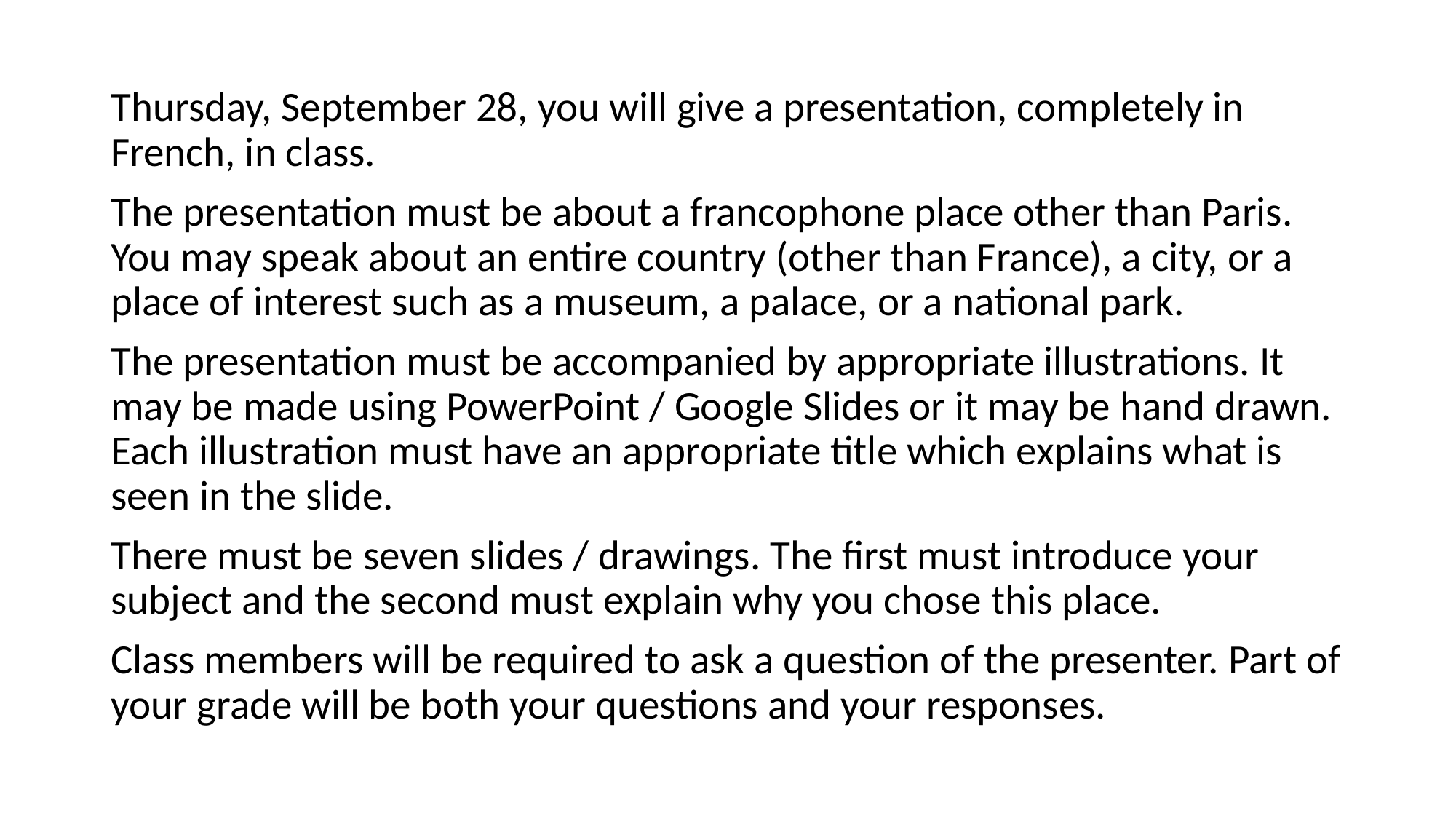

#
Thursday, September 28, you will give a presentation, completely in French, in class.
The presentation must be about a francophone place other than Paris. You may speak about an entire country (other than France), a city, or a place of interest such as a museum, a palace, or a national park.
The presentation must be accompanied by appropriate illustrations. It may be made using PowerPoint / Google Slides or it may be hand drawn. Each illustration must have an appropriate title which explains what is seen in the slide.
There must be seven slides / drawings. The first must introduce your subject and the second must explain why you chose this place.
Class members will be required to ask a question of the presenter. Part of your grade will be both your questions and your responses.